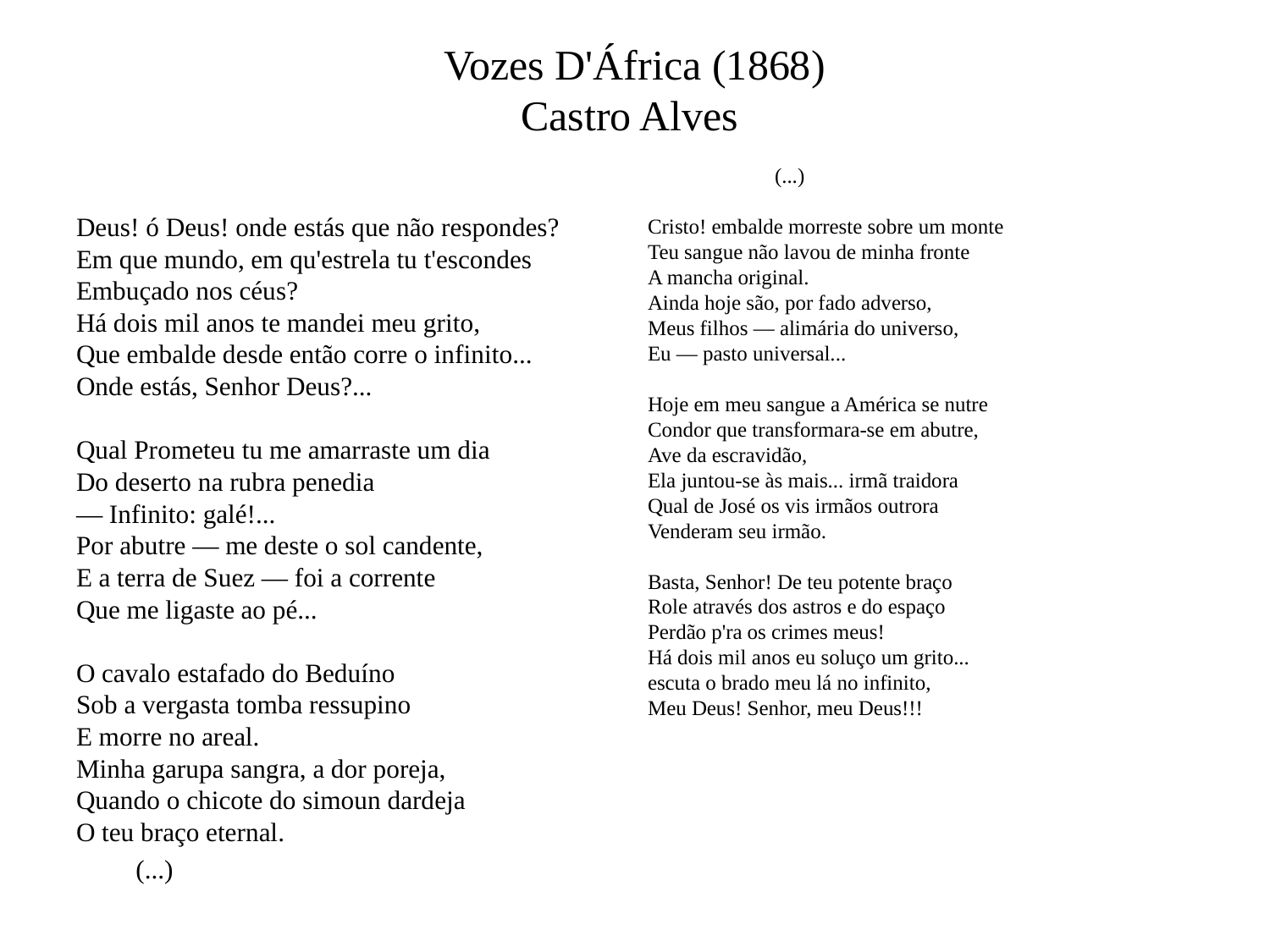

# Vozes D'África (1868) Castro Alves
	(...)
Cristo! embalde morreste sobre um monte 
Teu sangue não lavou de minha fronte 
A mancha original. 
Ainda hoje são, por fado adverso, 
Meus filhos — alimária do universo, 
Eu — pasto universal... 
Hoje em meu sangue a América se nutre 
Condor que transformara-se em abutre, 
Ave da escravidão, 
Ela juntou-se às mais... irmã traidora 
Qual de José os vis irmãos outrora 
Venderam seu irmão. 
Basta, Senhor! De teu potente braço 
Role através dos astros e do espaço 
Perdão p'ra os crimes meus! 
Há dois mil anos eu soluço um grito... 
escuta o brado meu lá no infinito, 
Meu Deus! Senhor, meu Deus!!!

Deus! ó Deus! onde estás que não respondes? 
Em que mundo, em qu'estrela tu t'escondes 
Embuçado nos céus? 
Há dois mil anos te mandei meu grito, 
Que embalde desde então corre o infinito... 
Onde estás, Senhor Deus?... 
Qual Prometeu tu me amarraste um dia 
Do deserto na rubra penedia 
— Infinito: galé!... 
Por abutre — me deste o sol candente, 
E a terra de Suez — foi a corrente 
Que me ligaste ao pé... 
O cavalo estafado do Beduíno 
Sob a vergasta tomba ressupino 
E morre no areal. 
Minha garupa sangra, a dor poreja, 
Quando o chicote do simoun dardeja 
O teu braço eternal.
		(...)